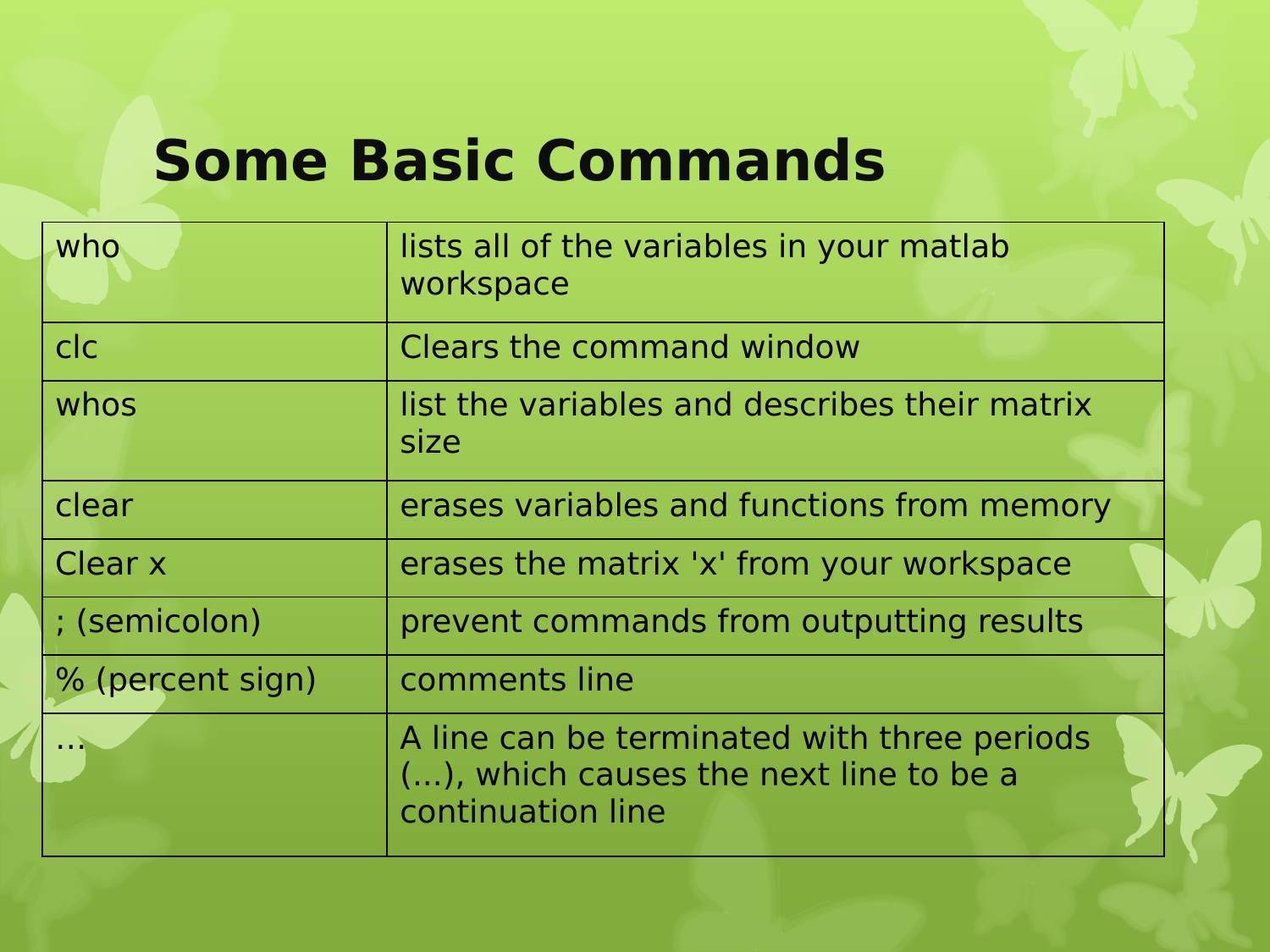

# Some Basic Commands
| who | lists all of the variables in your matlab workspace |
| --- | --- |
| clc | Clears the command window |
| whos | list the variables and describes their matrix size |
| clear | erases variables and functions from memory |
| Clear x | erases the matrix 'x' from your workspace |
| ; (semicolon) | prevent commands from outputting results |
| % (percent sign) | comments line |
| … | A line can be terminated with three periods (...), which causes the next line to be a continuation line |